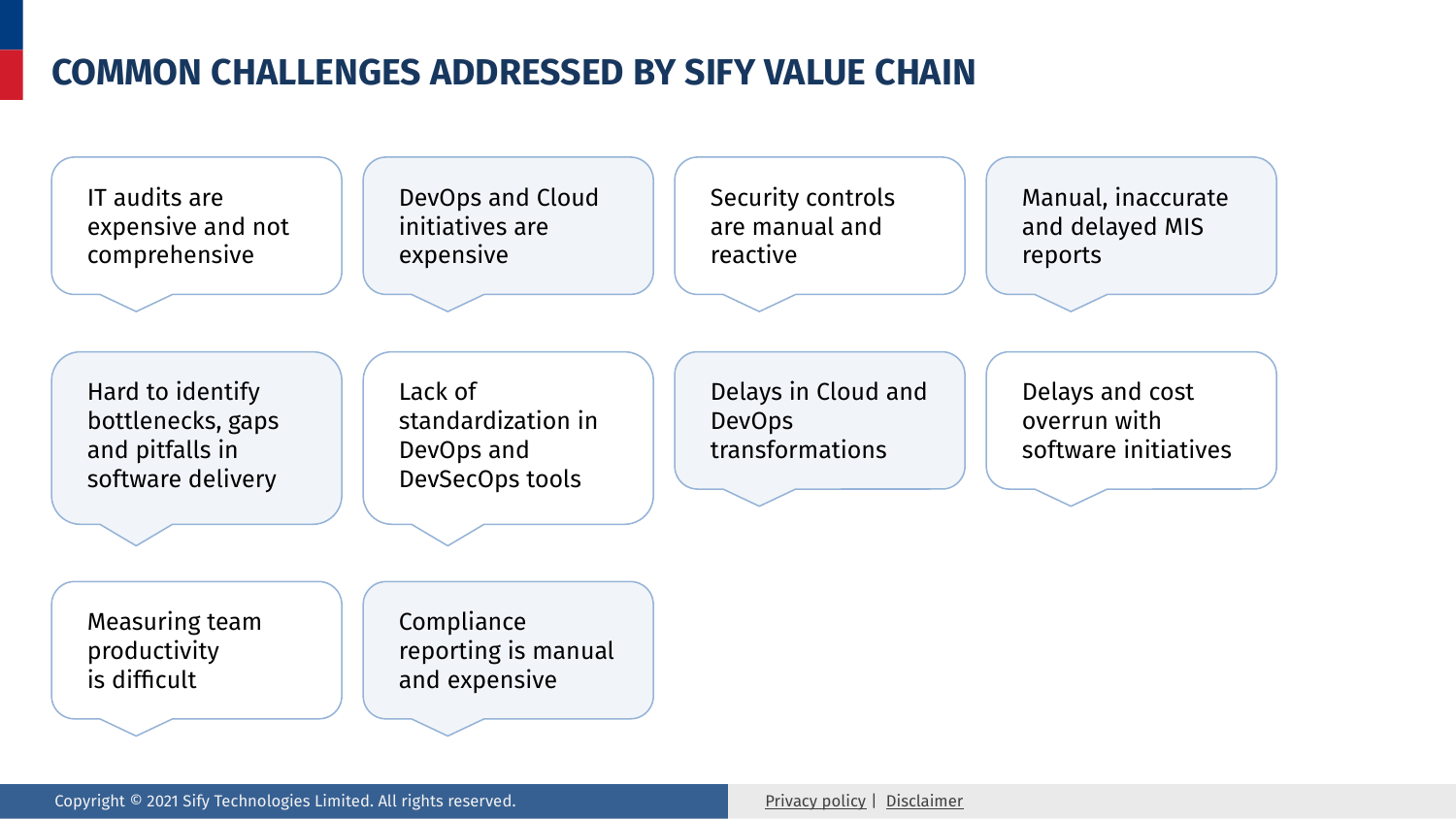

# Common challenges addressed by Sify Value Chain

IT audits are expensive and not comprehensive
DevOps and Cloud initiatives are expensive
Security controls are manual and reactive
Manual, inaccurate and delayed MIS reports

Hard to identify bottlenecks, gaps and pitfalls in software delivery
Lack of standardization in DevOps and DevSecOps tools
Delays in Cloud and DevOps transformations
Delays and cost overrun with software initiatives

Measuring team productivity
is difficult
Compliance reporting is manual
and expensive